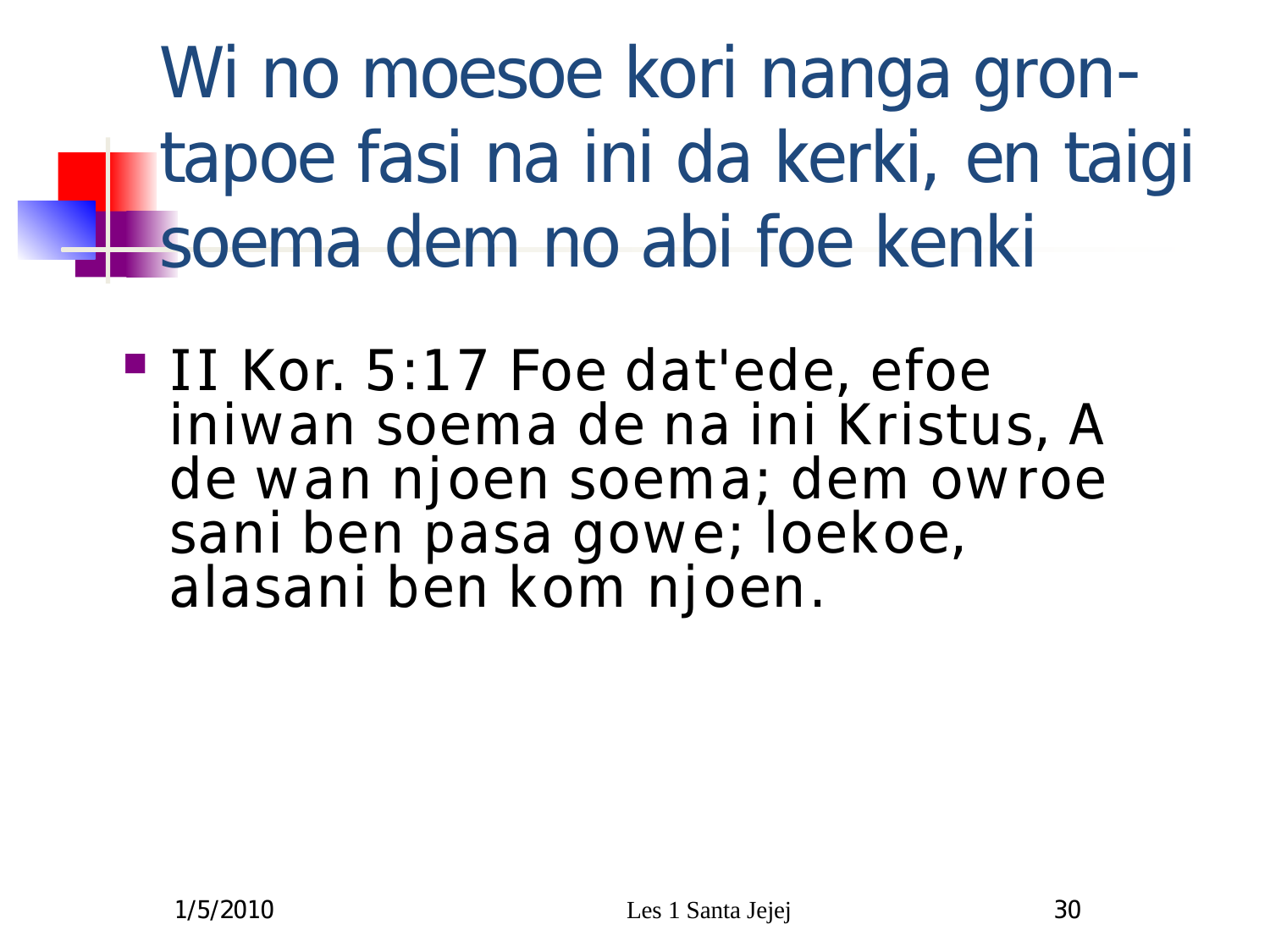

# Wi no moesoe kori nanga gron-tapoe fasi na ini da kerki, en taigi soema dem no abi foe kenki
II Kor. 5:17 Foe dat'ede, efoe iniwan soema de na ini Kristus, A de wan njoen soema; dem owroe sani ben pasa gowe; loekoe, alasani ben kom njoen.
1/5/2010
Les 1 Santa Jejej
30